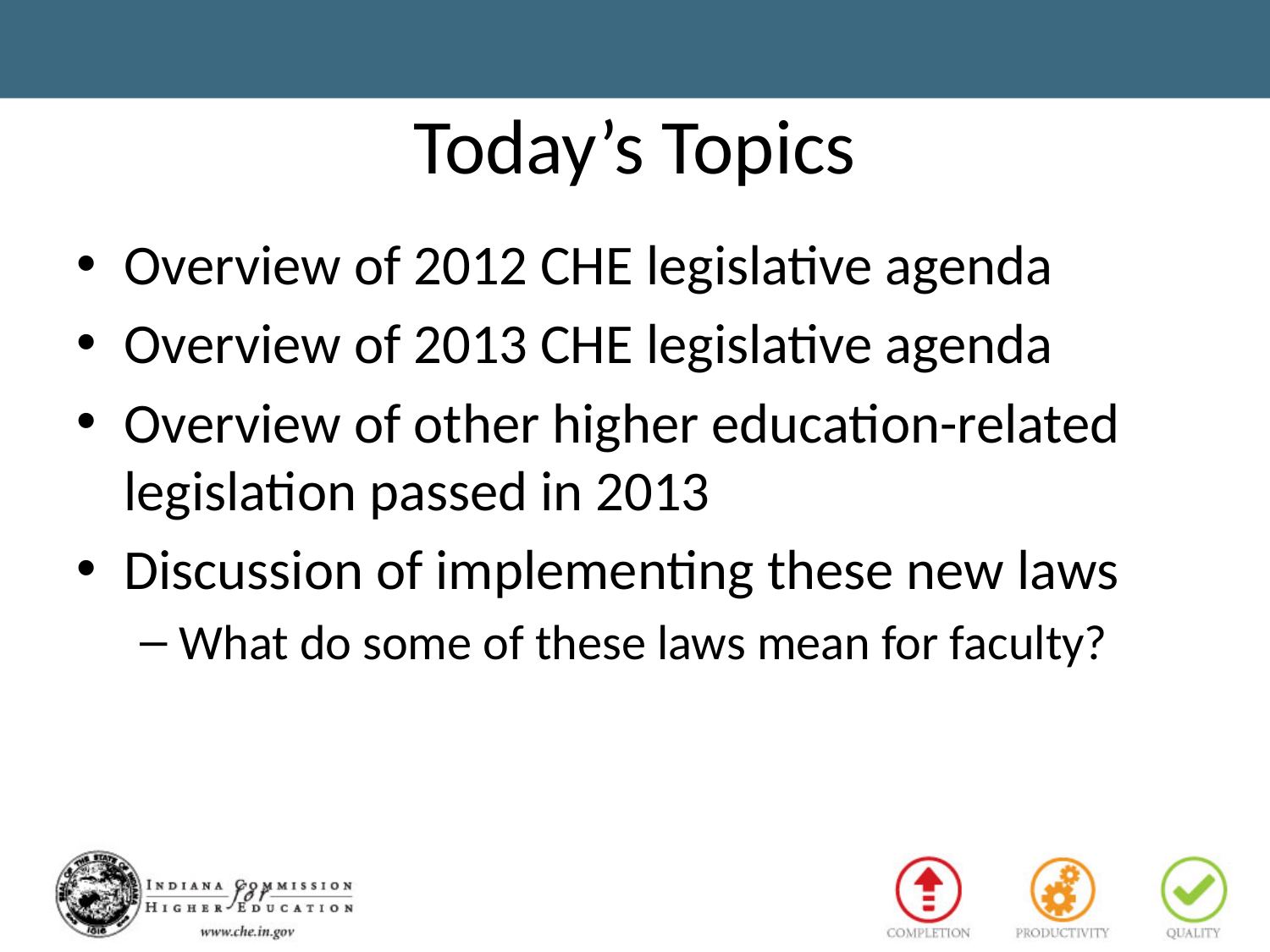

# Today’s Topics
Overview of 2012 CHE legislative agenda
Overview of 2013 CHE legislative agenda
Overview of other higher education-related legislation passed in 2013
Discussion of implementing these new laws
What do some of these laws mean for faculty?